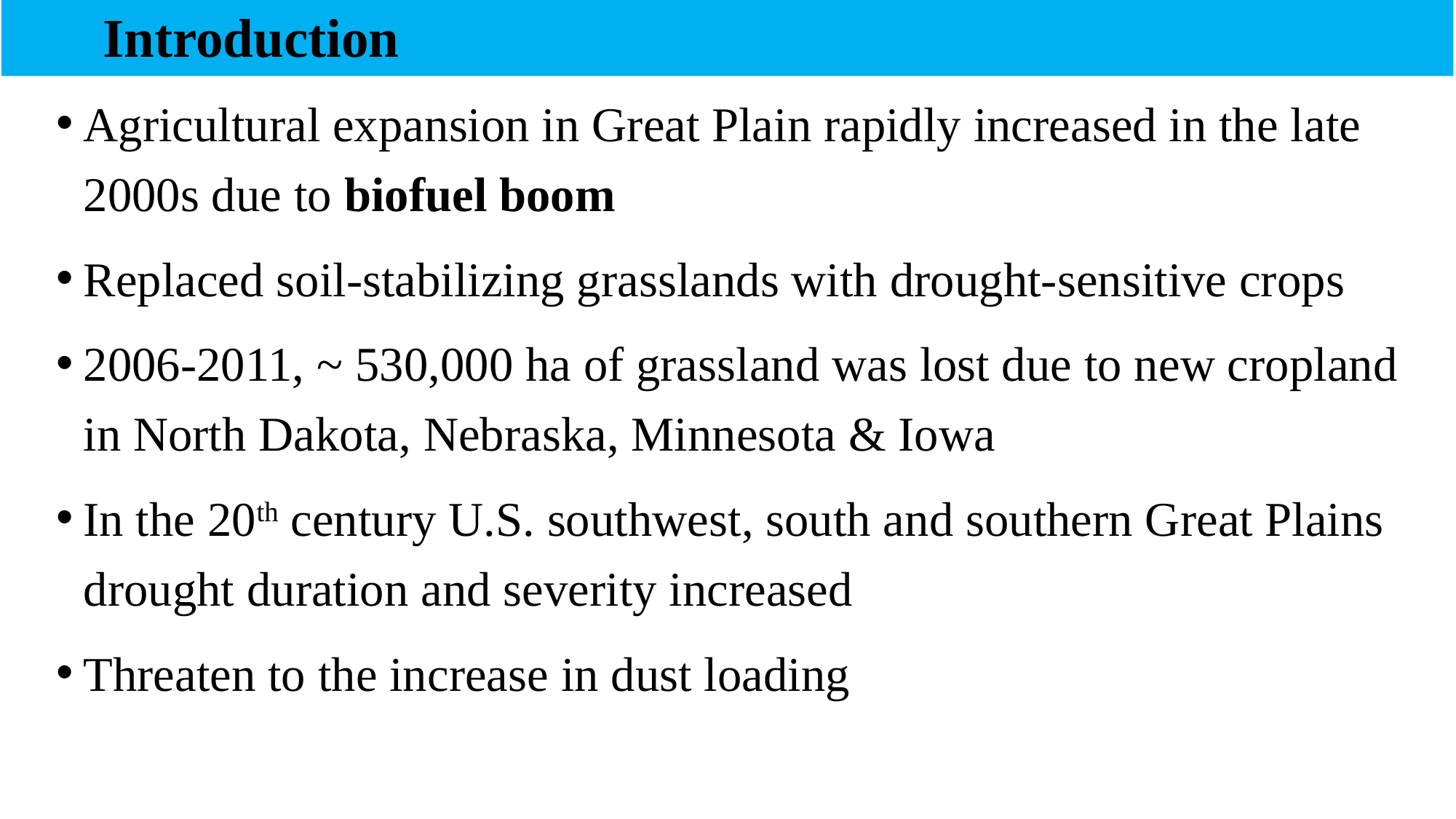

Introduction
2
Agricultural expansion in Great Plain rapidly increased in the late 2000s due to biofuel boom
Replaced soil-stabilizing grasslands with drought-sensitive crops
2006-2011, ~ 530,000 ha of grassland was lost due to new cropland in North Dakota, Nebraska, Minnesota & Iowa
In the 20th century U.S. southwest, south and southern Great Plains drought duration and severity increased
Threaten to the increase in dust loading